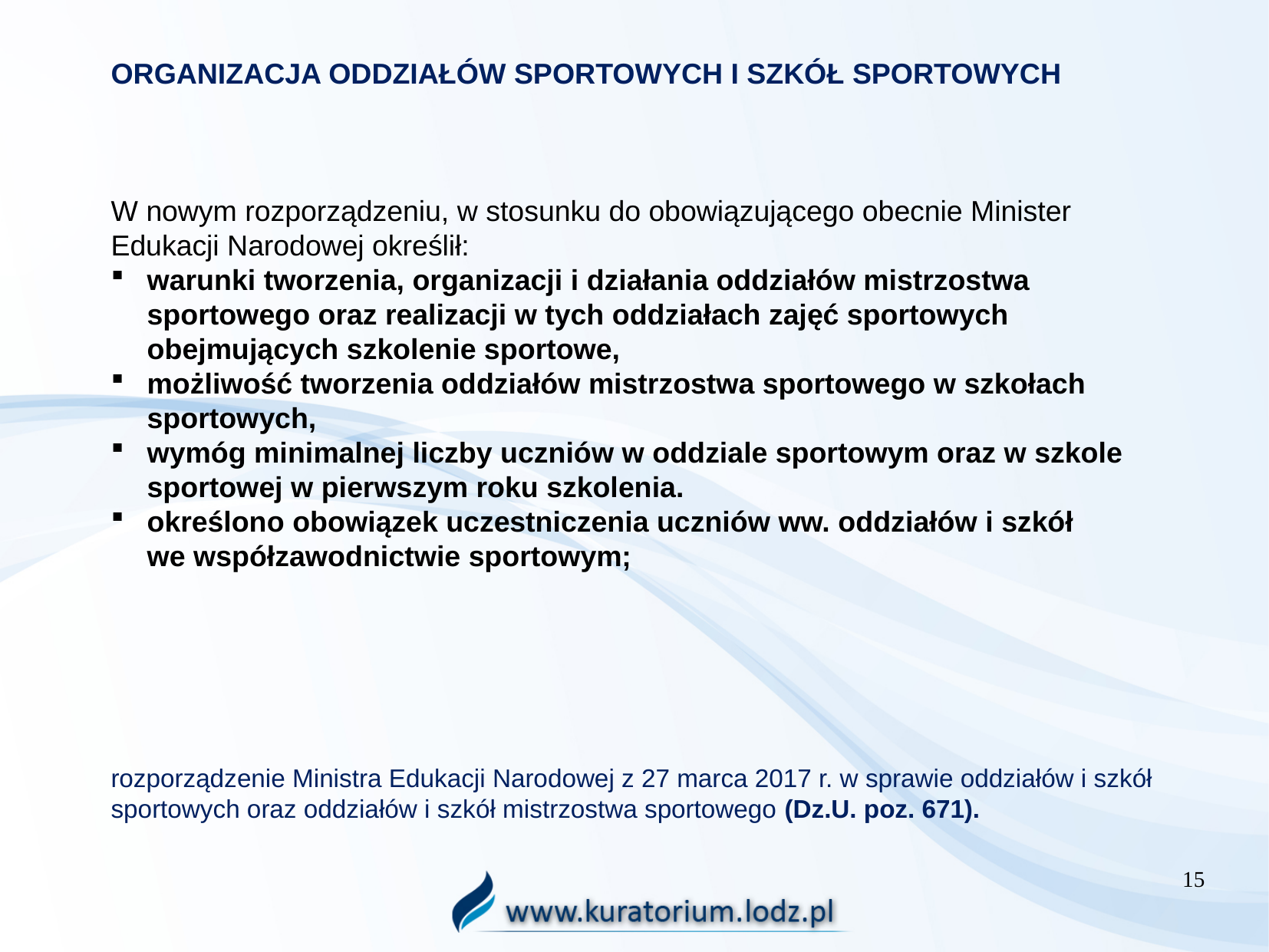

ORGANIZACJA ODDZIAŁÓW SPORTOWYCH I SZKÓŁ SPORTOWYCH
W nowym rozporządzeniu, w stosunku do obowiązującego obecnie Minister Edukacji Narodowej określił:
warunki tworzenia, organizacji i działania oddziałów mistrzostwa sportowego oraz realizacji w tych oddziałach zajęć sportowych obejmujących szkolenie sportowe,
możliwość tworzenia oddziałów mistrzostwa sportowego w szkołach sportowych,
wymóg minimalnej liczby uczniów w oddziale sportowym oraz w szkole sportowej w pierwszym roku szkolenia.
określono obowiązek uczestniczenia uczniów ww. oddziałów i szkół
we współzawodnictwie sportowym;

rozporządzenie Ministra Edukacji Narodowej z 27 marca 2017 r. w sprawie oddziałów i szkół sportowych oraz oddziałów i szkół mistrzostwa sportowego (Dz.U. poz. 671).
15